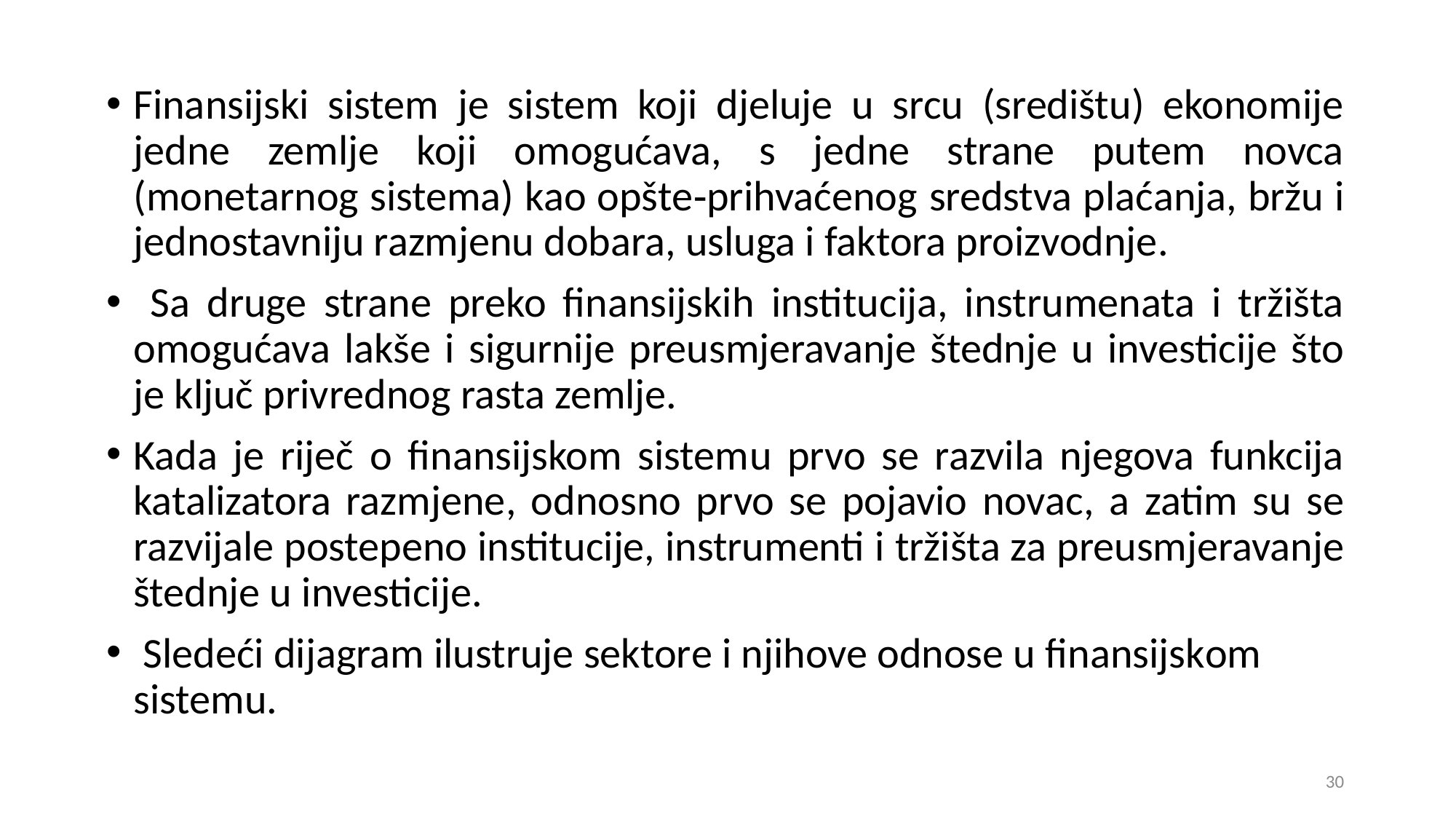

Finansijski sistem je sistem koji djeluje u srcu (središtu) ekonomije jedne zemlje koji omogućava, s jedne strane putem novca (monetarnog sistema) kao opšte‐prihvaćenog sredstva plaćanja, bržu i jednostavniju razmjenu dobara, usluga i faktora proizvodnje.
 Sa druge strane preko finansijskih institucija, instrumenata i tržišta omogućava lakše i sigurnije preusmjeravanje štednje u investicije što je ključ privrednog rasta zemlje.
Kada je riječ o finansijskom sistemu prvo se razvila njegova funkcija katalizatora razmjene, odnosno prvo se pojavio novac, a zatim su se razvijale postepeno institucije, instrumenti i tržišta za preusmjeravanje štednje u investicije.
 Sledeći dijagram ilustruje sektore i njihove odnose u finansijskom sistemu.

30